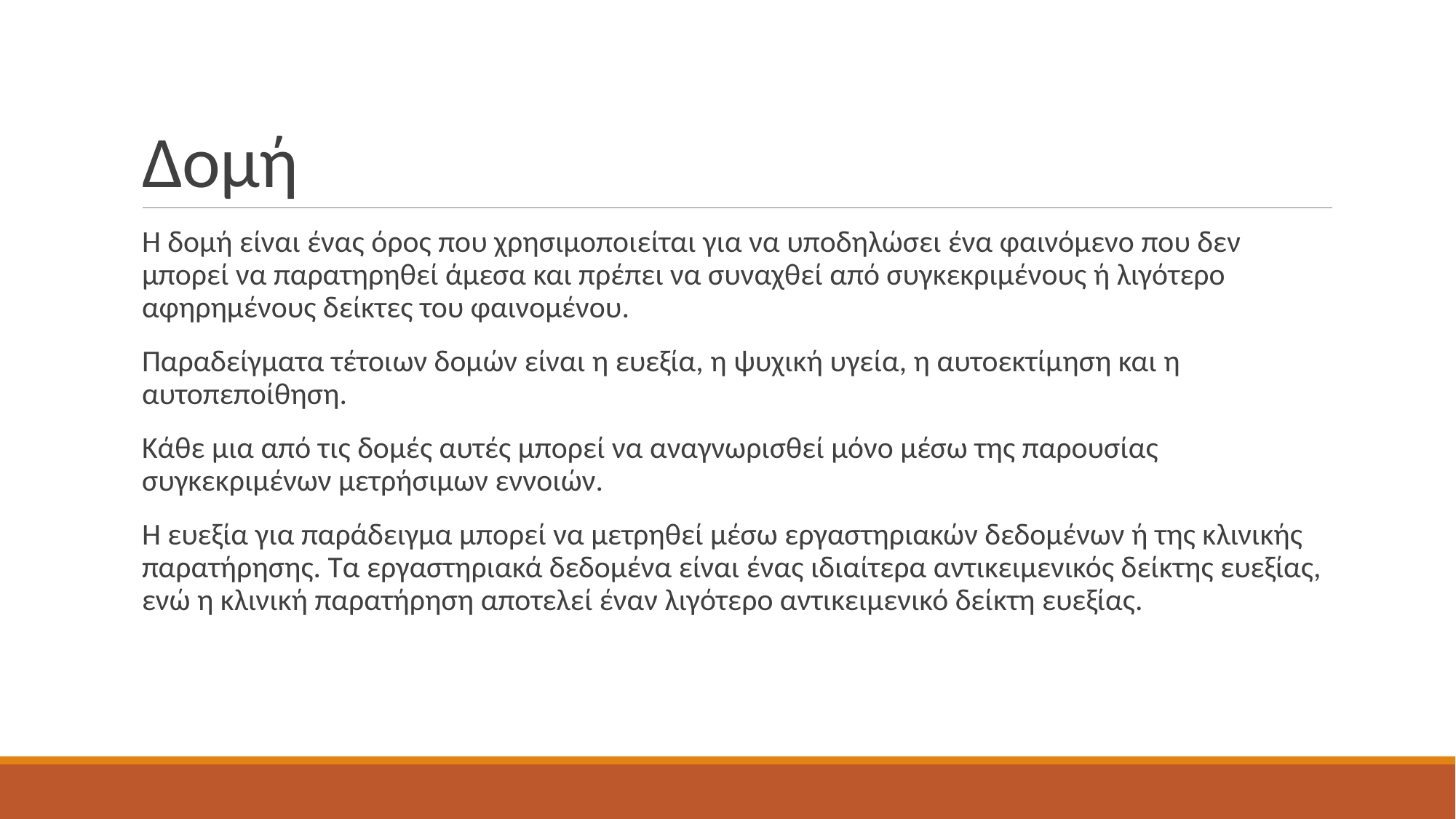

# Δομή
Η δομή είναι ένας όρος που χρησιμοποιείται για να υποδηλώσει ένα φαινόμενο που δεν μπορεί να παρατηρηθεί άμεσα και πρέπει να συναχθεί από συγκεκριμένους ή λιγότερο αφηρημένους δείκτες του φαινομένου.
Παραδείγματα τέτοιων δομών είναι η ευεξία, η ψυχική υγεία, η αυτοεκτίμηση και η αυτοπεποίθηση.
Κάθε μια από τις δομές αυτές μπορεί να αναγνωρισθεί μόνο μέσω της παρουσίας συγκεκριμένων μετρήσιμων εννοιών.
Η ευεξία για παράδειγμα μπορεί να μετρηθεί μέσω εργαστηριακών δεδομένων ή της κλινικής παρατήρησης. Τα εργαστηριακά δεδομένα είναι ένας ιδιαίτερα αντικειμενικός δείκτης ευεξίας, ενώ η κλινική παρατήρηση αποτελεί έναν λιγότερο αντικειμενικό δείκτη ευεξίας.